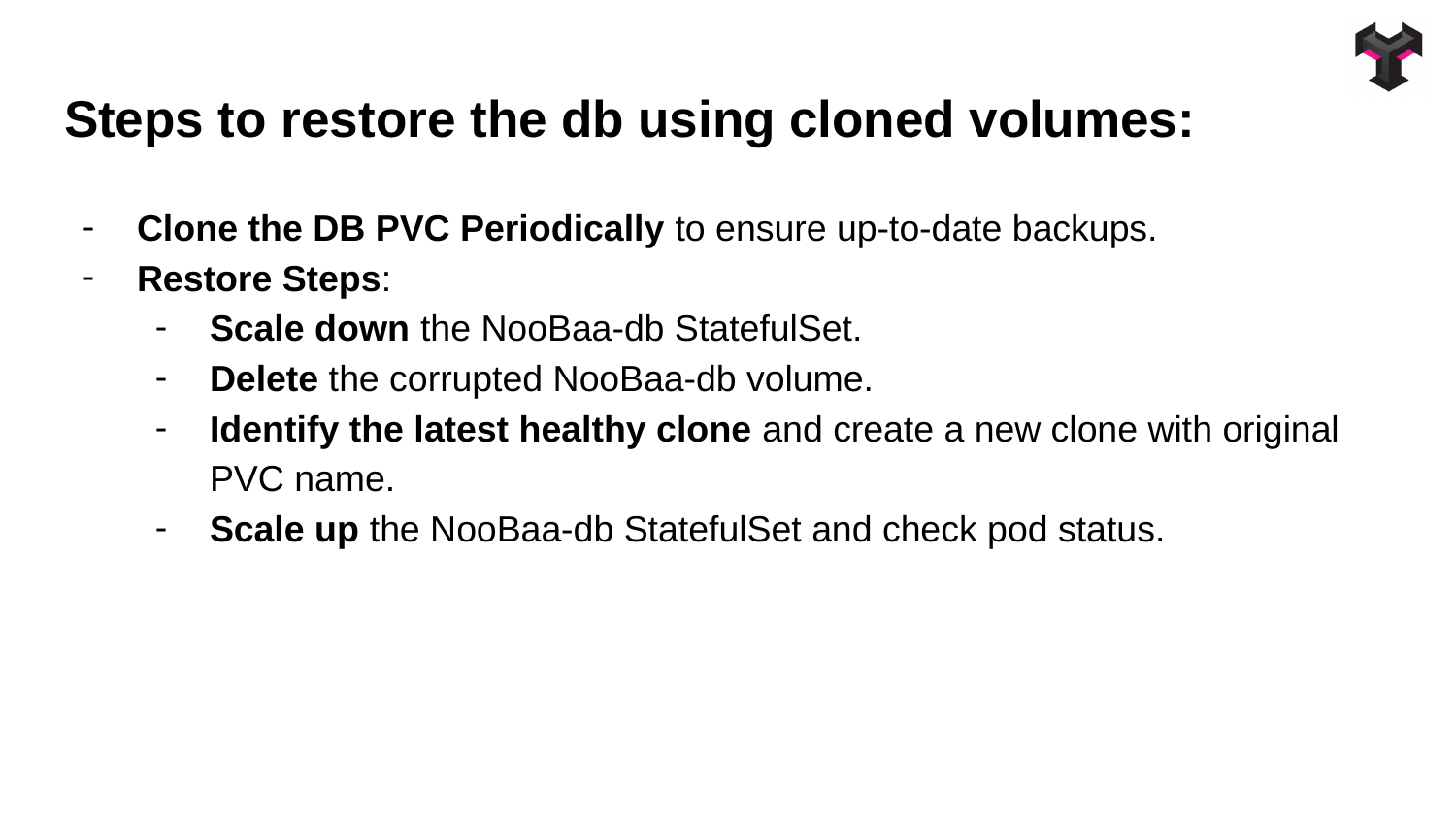

# Steps to restore the db using cloned volumes:
Clone the DB PVC Periodically to ensure up-to-date backups.
Restore Steps:
Scale down the NooBaa-db StatefulSet.
Delete the corrupted NooBaa-db volume.
Identify the latest healthy clone and create a new clone with original PVC name.
Scale up the NooBaa-db StatefulSet and check pod status.